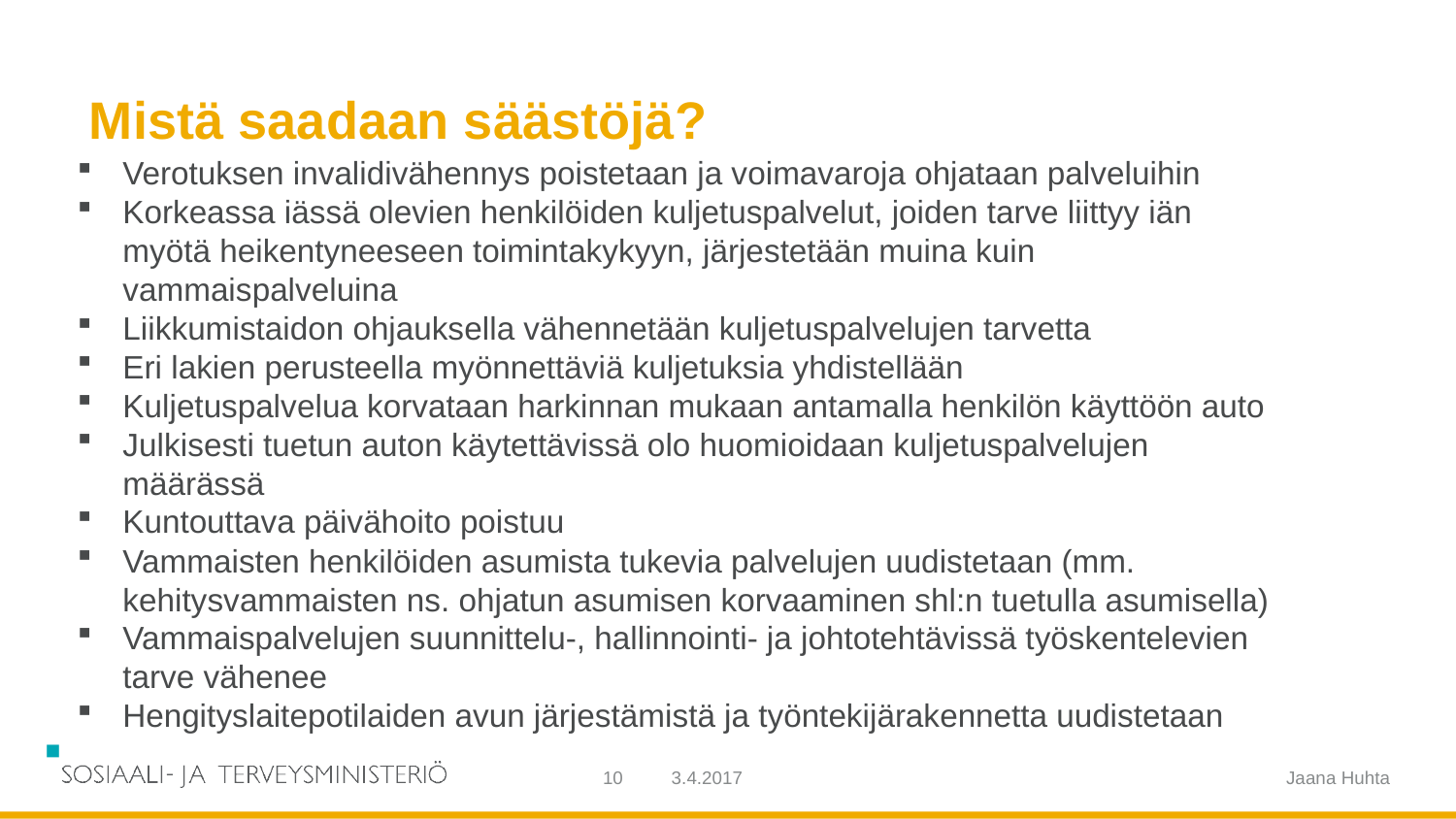

# Mistä saadaan säästöjä?
Verotuksen invalidivähennys poistetaan ja voimavaroja ohjataan palveluihin
Korkeassa iässä olevien henkilöiden kuljetuspalvelut, joiden tarve liittyy iän myötä heikentyneeseen toimintakykyyn, järjestetään muina kuin vammaispalveluina
Liikkumistaidon ohjauksella vähennetään kuljetuspalvelujen tarvetta
Eri lakien perusteella myönnettäviä kuljetuksia yhdistellään
Kuljetuspalvelua korvataan harkinnan mukaan antamalla henkilön käyttöön auto
Julkisesti tuetun auton käytettävissä olo huomioidaan kuljetuspalvelujen määrässä
Kuntouttava päivähoito poistuu
Vammaisten henkilöiden asumista tukevia palvelujen uudistetaan (mm. kehitysvammaisten ns. ohjatun asumisen korvaaminen shl:n tuetulla asumisella)
Vammaispalvelujen suunnittelu-, hallinnointi- ja johtotehtävissä työskentelevien tarve vähenee
Hengityslaitepotilaiden avun järjestämistä ja työntekijärakennetta uudistetaan
10
3.4.2017
Jaana Huhta